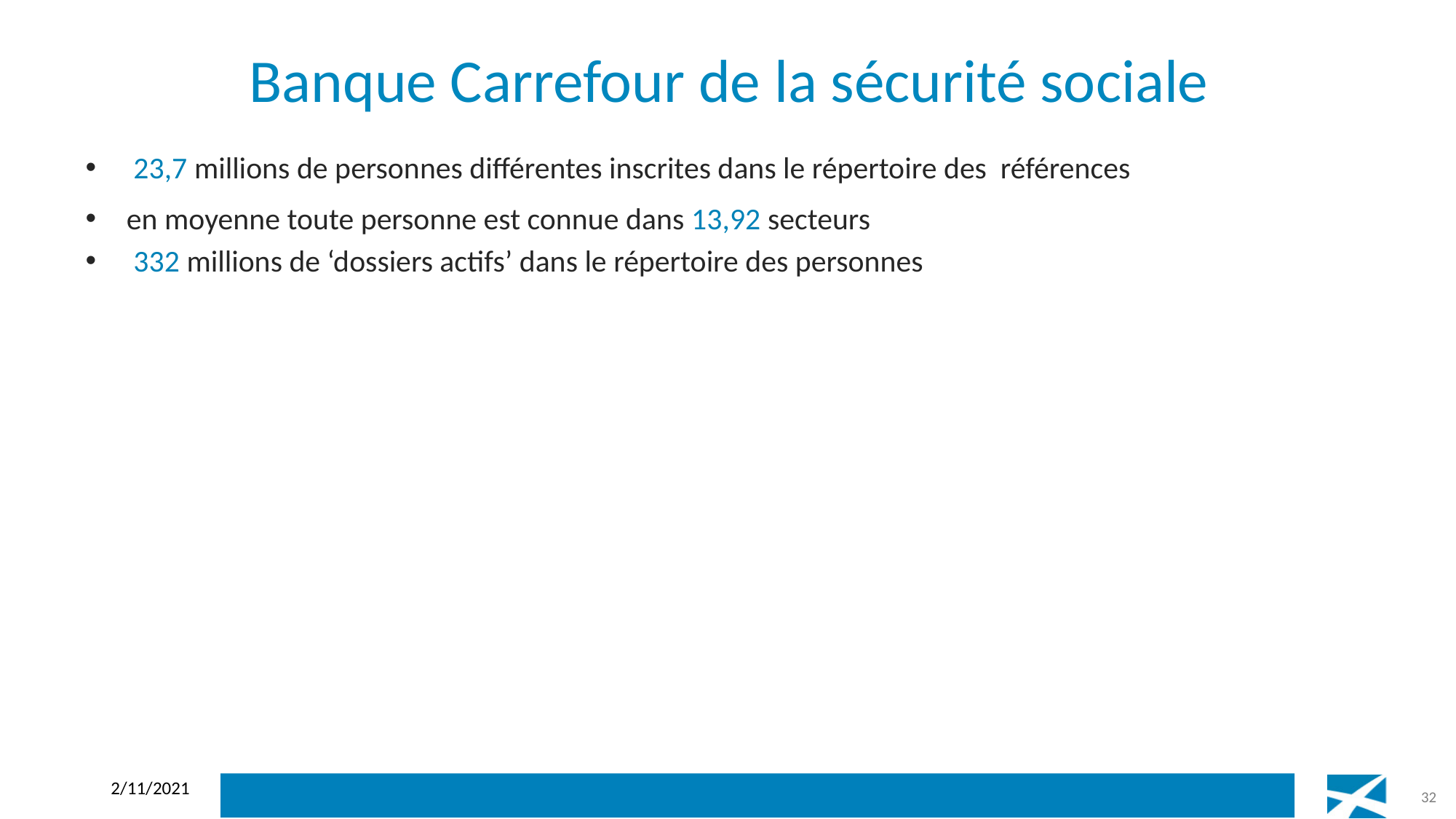

# Banque Carrefour de la sécurité sociale
 23,7 millions de personnes différentes inscrites dans le répertoire des  références

en moyenne toute personne est connue dans 13,92 secteurs
 332 millions de ‘dossiers actifs’ dans le répertoire des personnes

2/11/2021
32